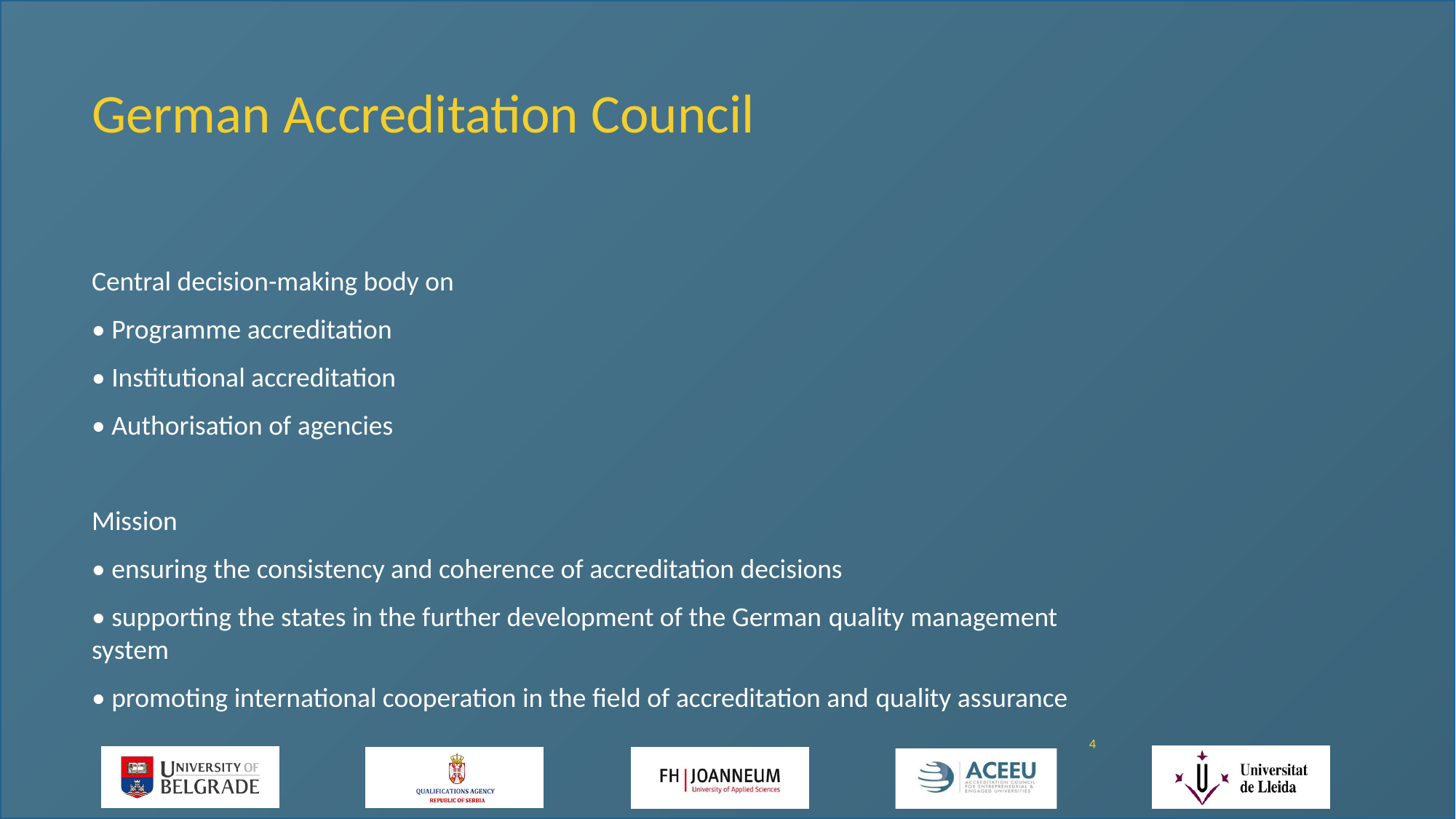

# German Accreditation Council
Central decision-making body on
• Programme accreditation
• Institutional accreditation
• Authorisation of agencies

Mission
• ensuring the consistency and coherence of accreditation decisions
• supporting the states in the further development of the German quality management system
• promoting international cooperation in the field of accreditation and quality assurance

4